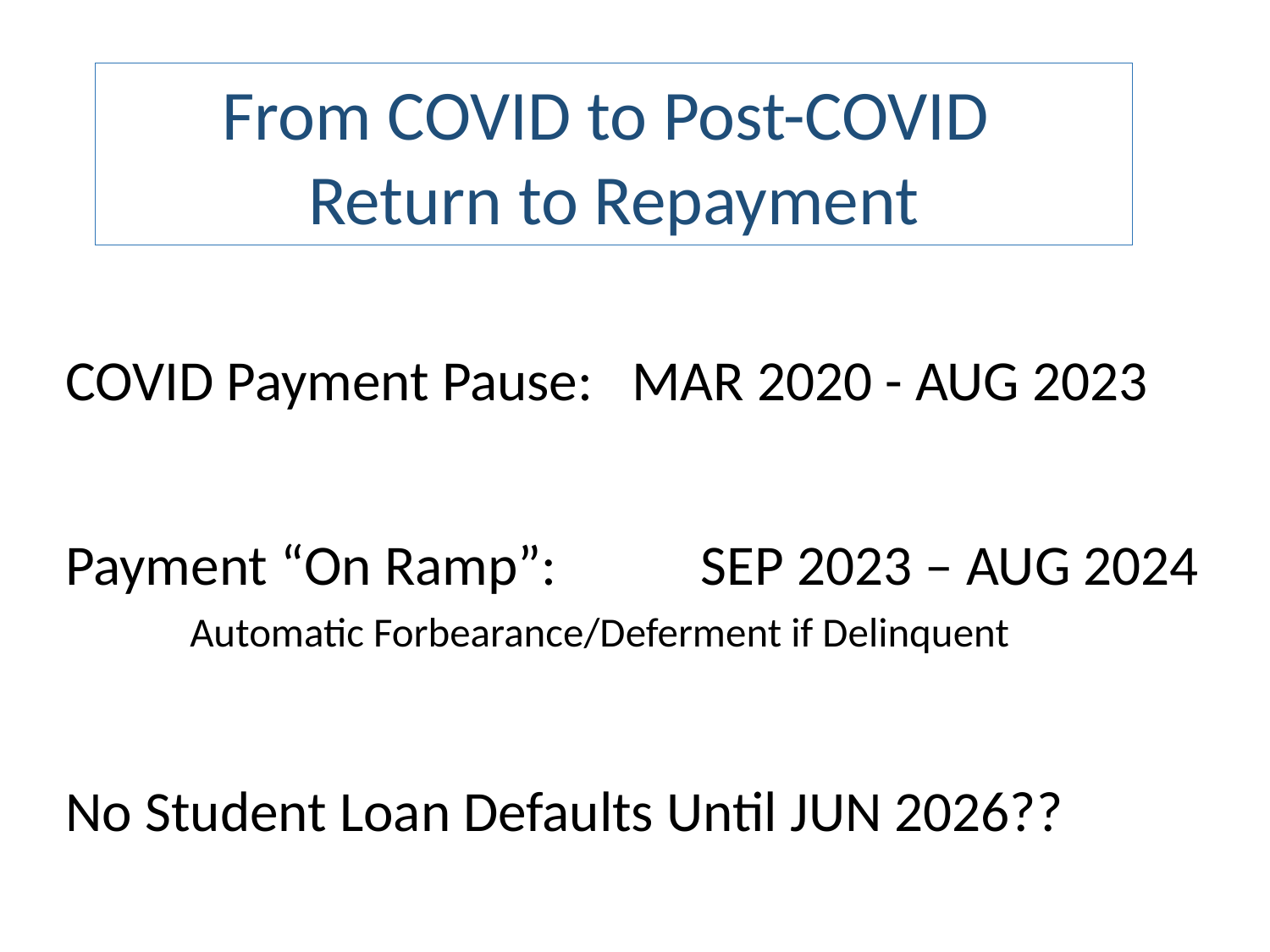

From COVID to Post-COVID
Return to Repayment
# COVID Payment Pause:   MAR 2020 - AUG 2023 Payment “On Ramp”:  	 SEP 2023 – AUG 2024 Automatic Forbearance/Deferment if Delinquent No Student Loan Defaults Until JUN 2026??